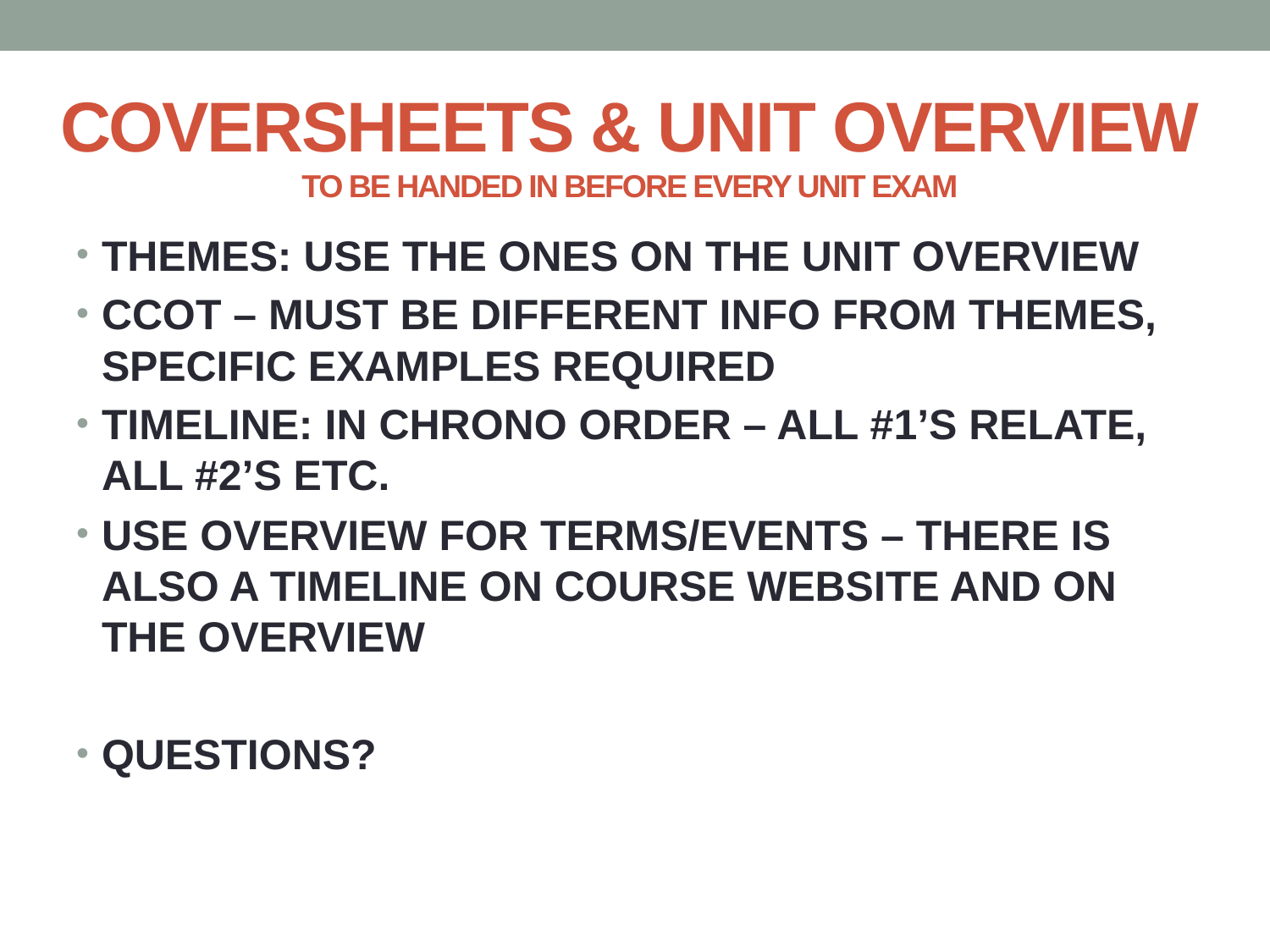

# COVERSHEETS & UNIT OVERVIEW TO BE HANDED IN BEFORE EVERY UNIT EXAM
THEMES: USE THE ONES ON THE UNIT OVERVIEW
CCOT – MUST BE DIFFERENT INFO FROM THEMES, SPECIFIC EXAMPLES REQUIRED
TIMELINE: IN CHRONO ORDER – ALL #1’S RELATE, ALL #2’S ETC.
USE OVERVIEW FOR TERMS/EVENTS – THERE IS ALSO A TIMELINE ON COURSE WEBSITE AND ON THE OVERVIEW

QUESTIONS?